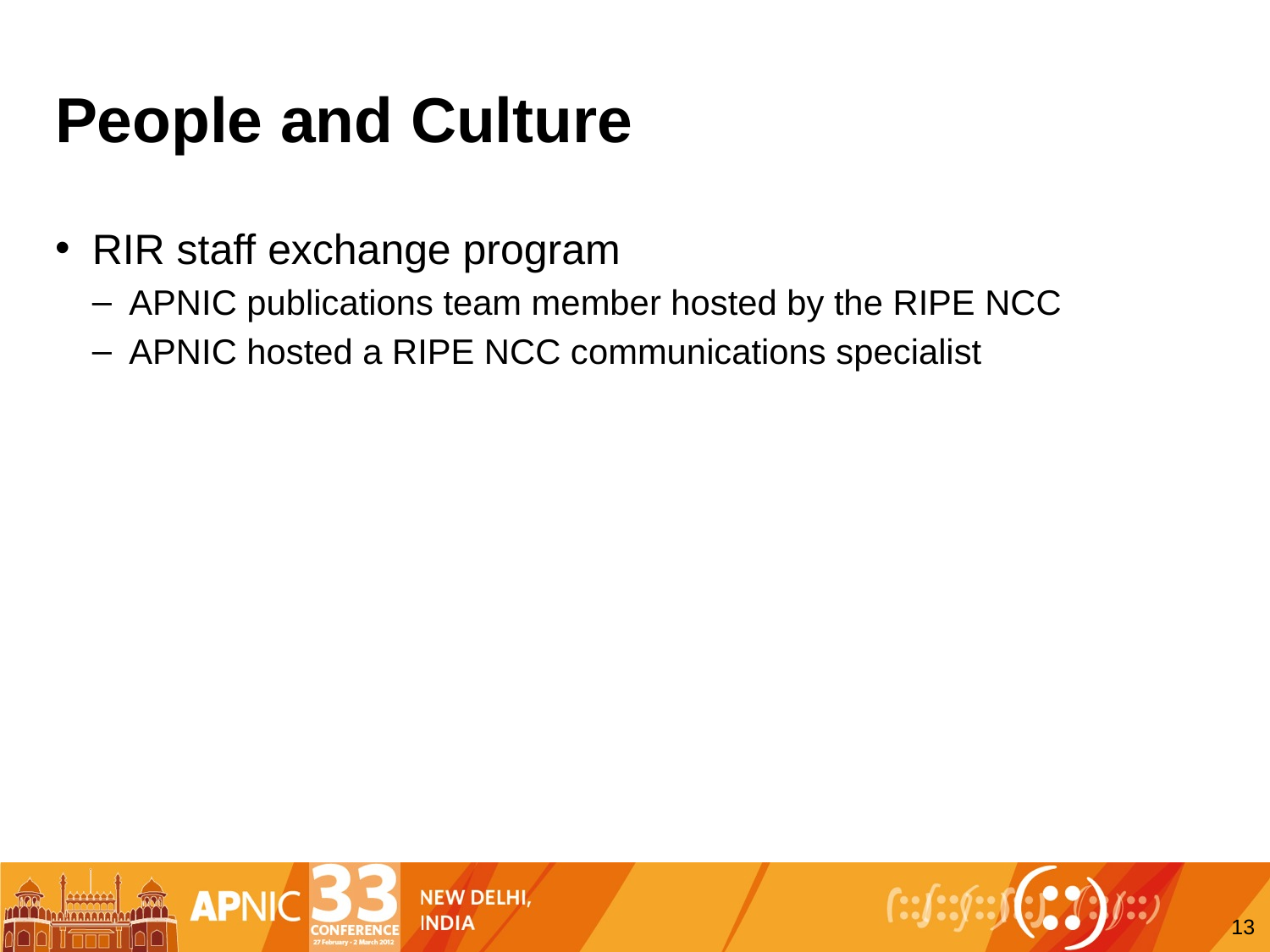

# People and Culture
RIR staff exchange program
APNIC publications team member hosted by the RIPE NCC
APNIC hosted a RIPE NCC communications specialist

13